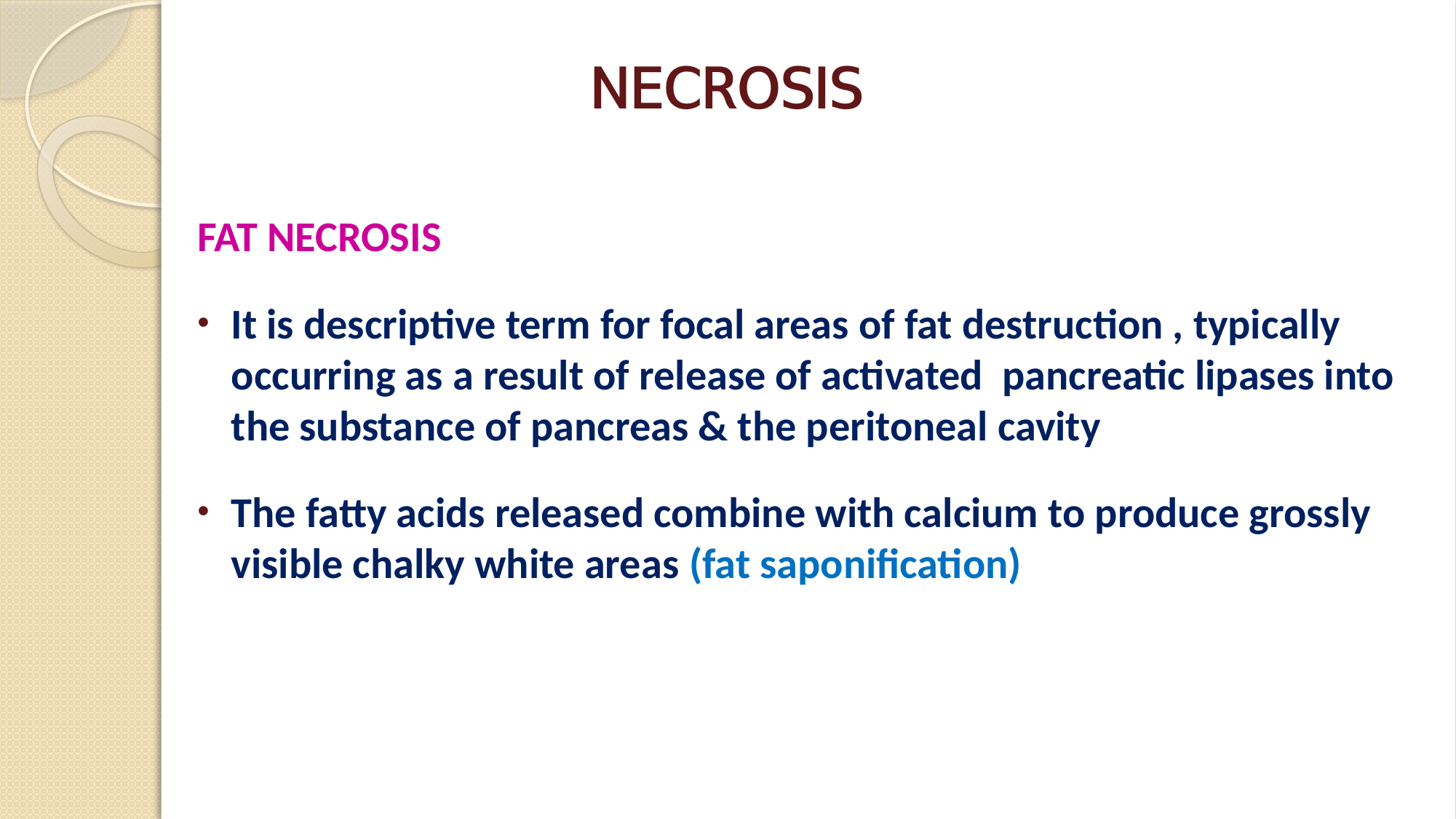

# NECROSIS
FAT NECROSIS
It is descriptive term for focal areas of fat destruction , typically occurring as a result of release of activated  pancreatic lipases into the substance of pancreas & the peritoneal cavity
The fatty acids released combine with calcium to produce grossly visible chalky white areas (fat saponification)